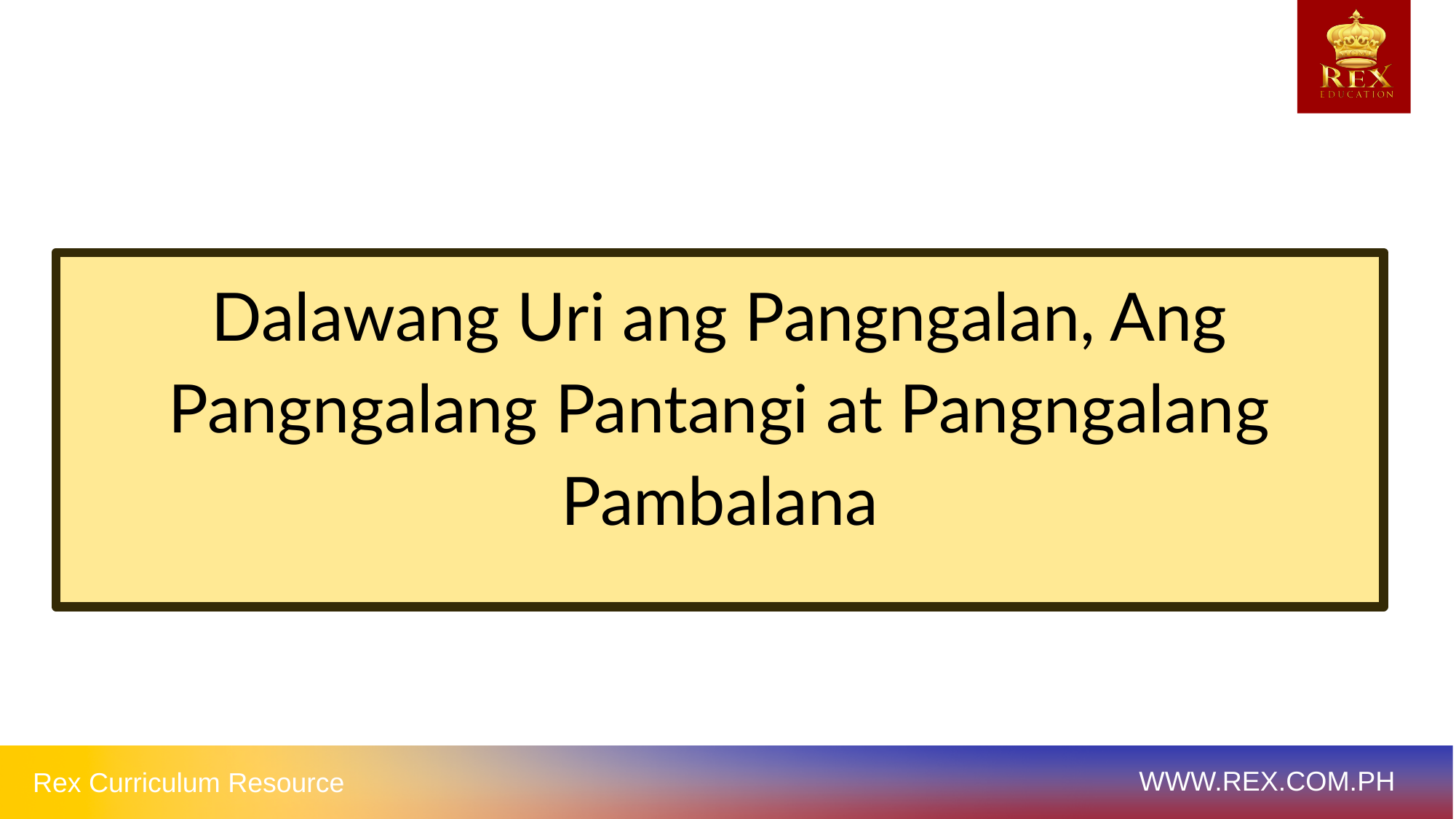

Dalawang Uri ang Pangngalan, Ang Pangngalang Pantangi at Pangngalang Pambalana